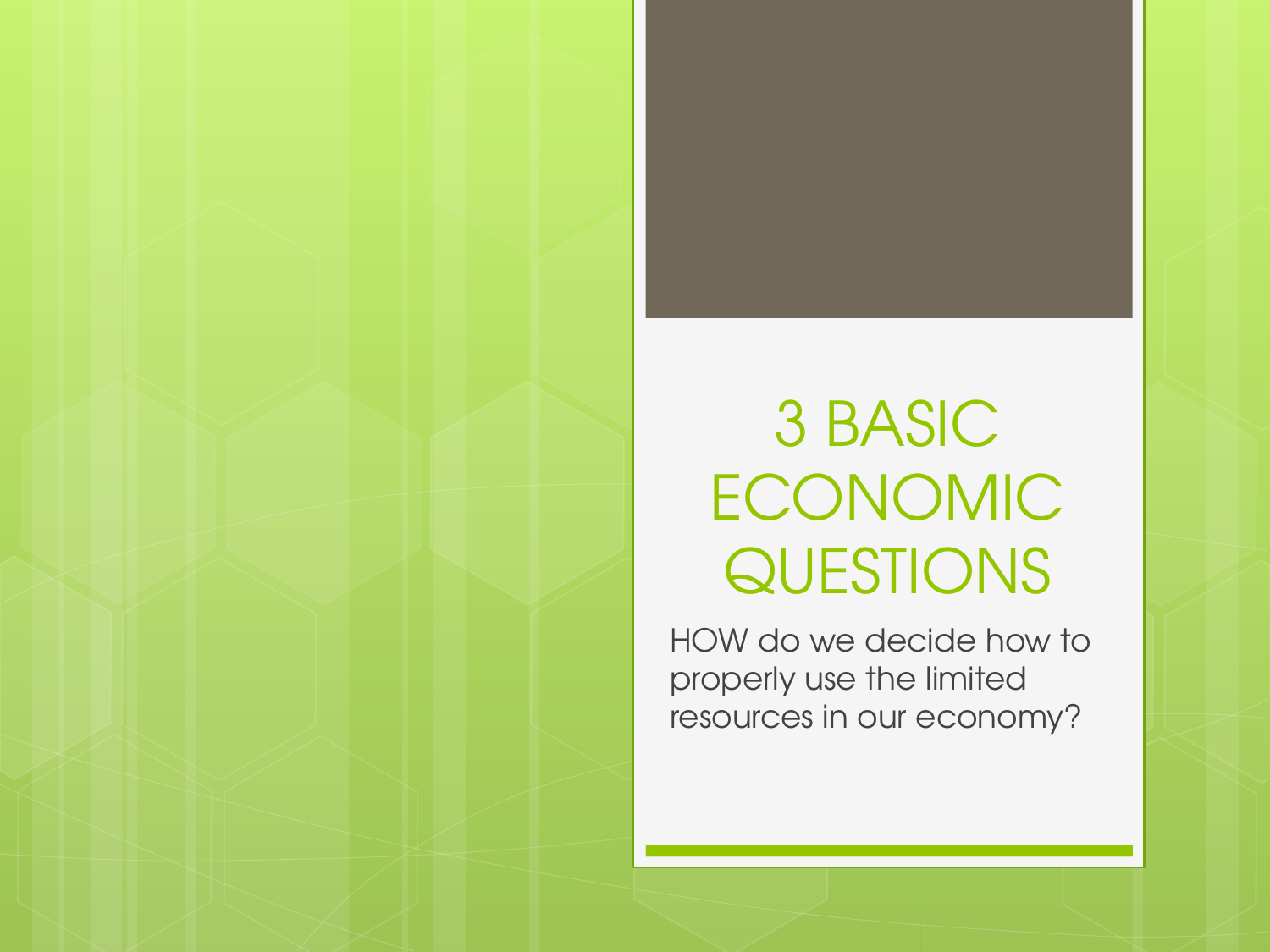

# 3 BASIC ECONOMIC QUESTIONS
HOW do we decide how to properly use the limited resources in our economy?